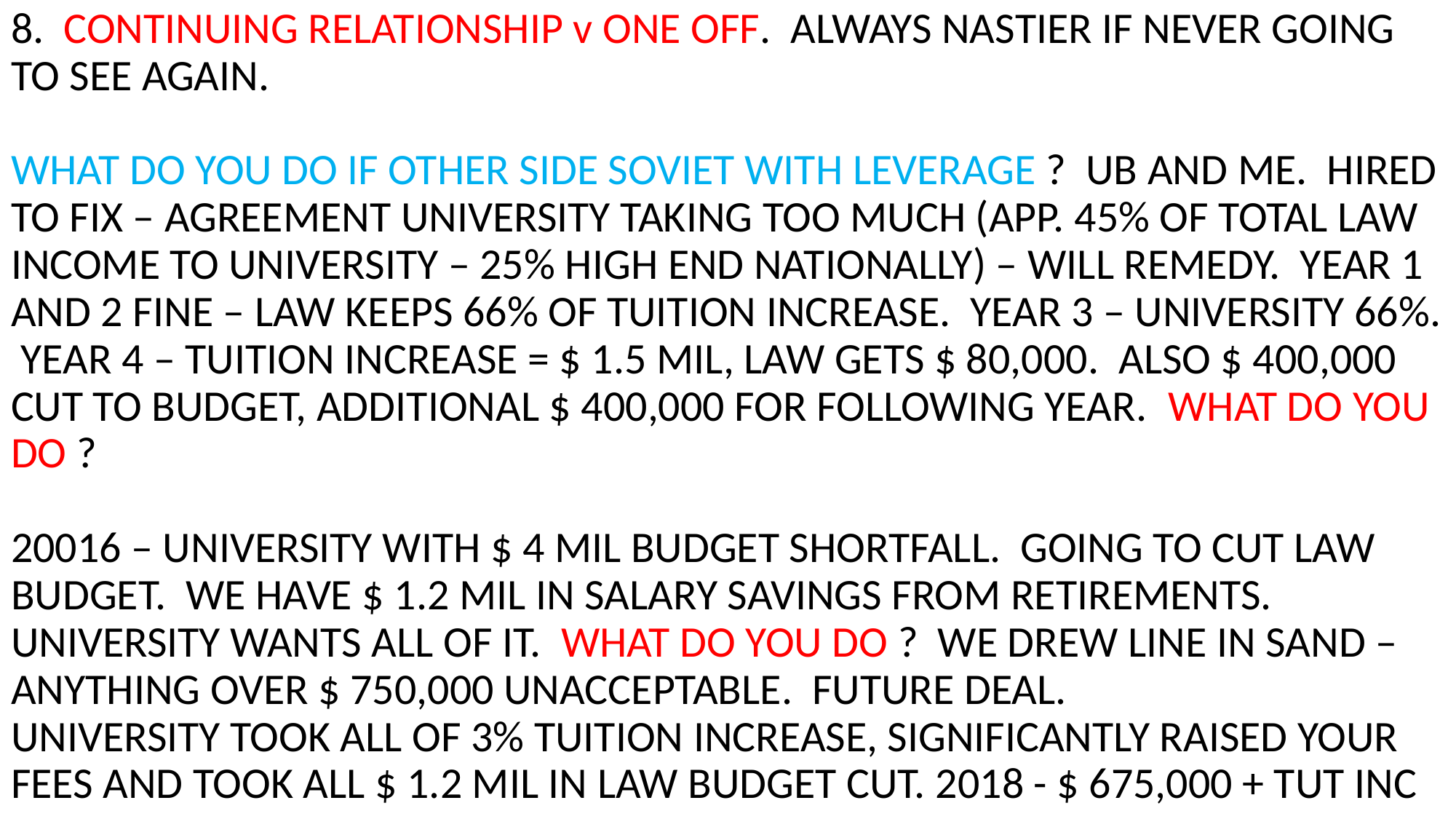

# 8.  CONTINUING RELATIONSHIP v ONE OFF.  ALWAYS NASTIER IF NEVER GOING TO SEE AGAIN. WHAT DO YOU DO IF OTHER SIDE SOVIET WITH LEVERAGE ?  UB AND ME.  HIRED TO FIX – AGREEMENT UNIVERSITY TAKING TOO MUCH (APP. 45% OF TOTAL LAW INCOME TO UNIVERSITY – 25% HIGH END NATIONALLY) – WILL REMEDY.  YEAR 1 AND 2 FINE – LAW KEEPS 66% OF TUITION INCREASE.  YEAR 3 – UNIVERSITY 66%.  YEAR 4 – TUITION INCREASE = $ 1.5 MIL, LAW GETS $ 80,000.  ALSO $ 400,000 CUT TO BUDGET, ADDITIONAL $ 400,000 FOR FOLLOWING YEAR.  WHAT DO YOU DO ? 20016 – UNIVERSITY WITH $ 4 MIL BUDGET SHORTFALL.  GOING TO CUT LAW BUDGET.  WE HAVE $ 1.2 MIL IN SALARY SAVINGS FROM RETIREMENTS.  UNIVERSITY WANTS ALL OF IT.  WHAT DO YOU DO ?  WE DREW LINE IN SAND – ANYTHING OVER $ 750,000 UNACCEPTABLE.  FUTURE DEAL. UNIVERSITY TOOK ALL OF 3% TUITION INCREASE, SIGNIFICANTLY RAISED YOUR FEES AND TOOK ALL $ 1.2 MIL IN LAW BUDGET CUT. 2018 - $ 675,000 + TUT INC